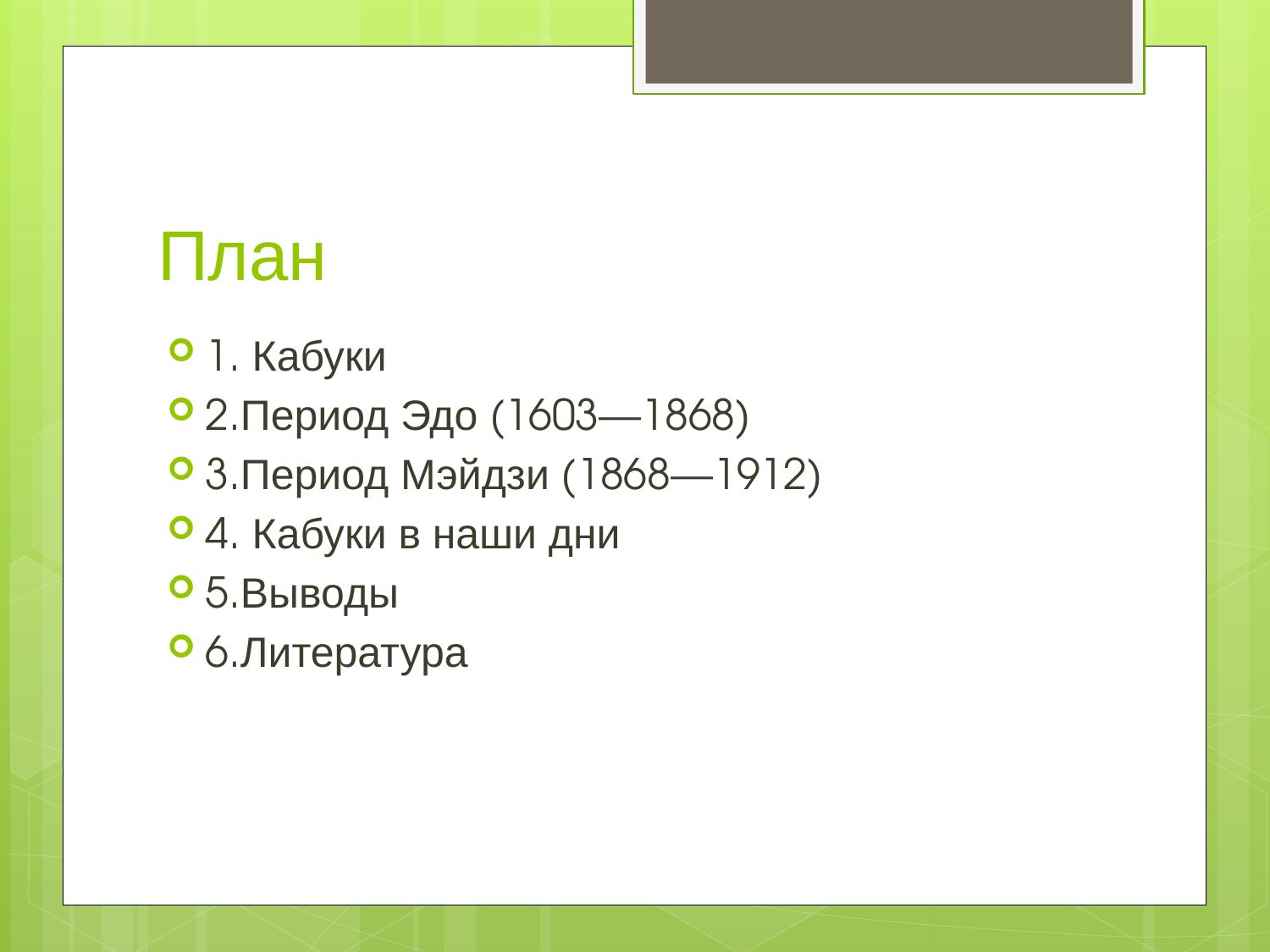

# План
1. Кабуки
2.Период Эдо (1603—1868)
3.Период Мэйдзи (1868—1912)
4. Кабуки в наши дни
5.Выводы
6.Литература